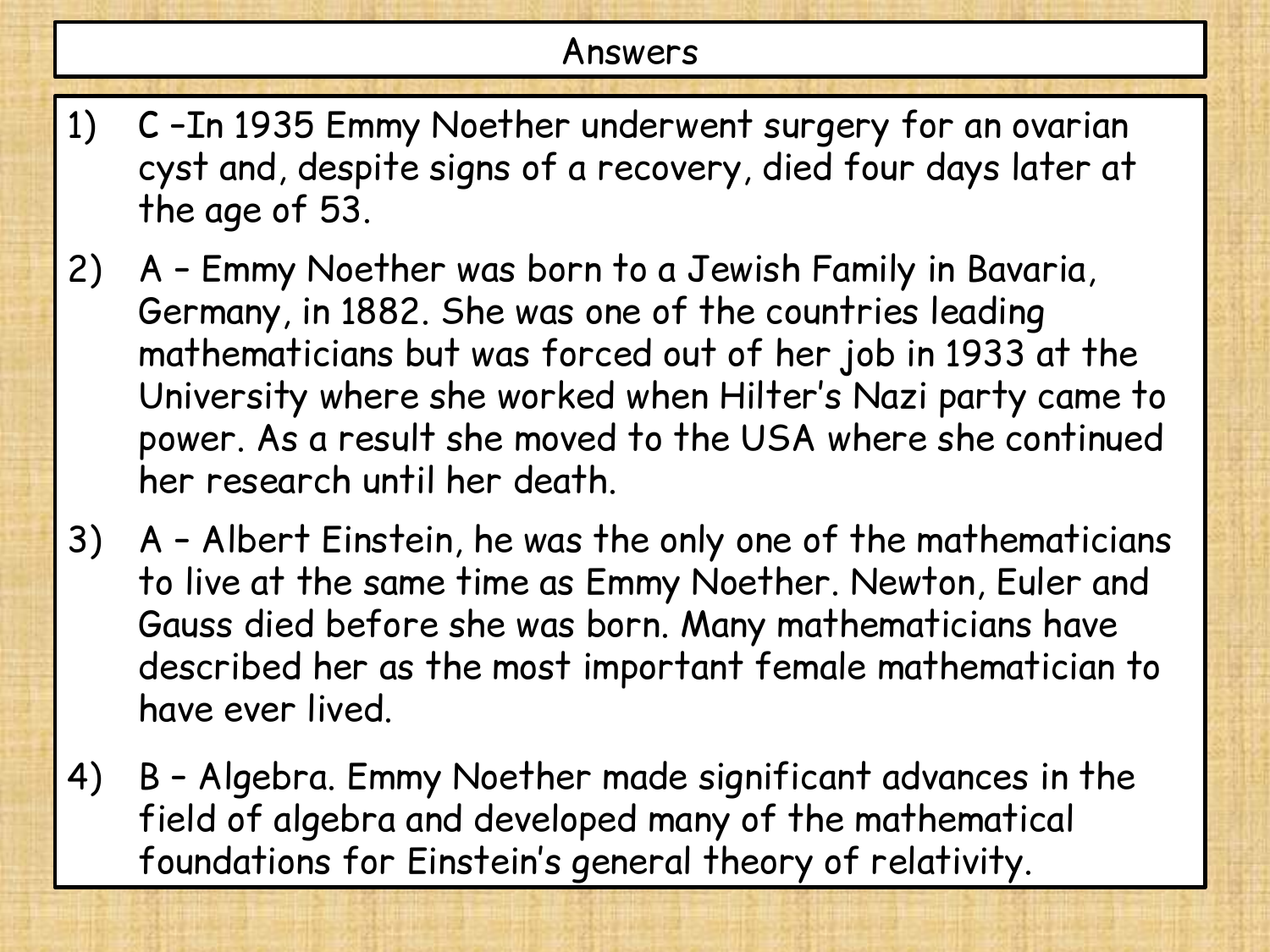

Answers
C –In 1935 Emmy Noether underwent surgery for an ovarian cyst and, despite signs of a recovery, died four days later at the age of 53.
A – Emmy Noether was born to a Jewish Family in Bavaria, Germany, in 1882. She was one of the countries leading mathematicians but was forced out of her job in 1933 at the University where she worked when Hilter’s Nazi party came to power. As a result she moved to the USA where she continued her research until her death.
A – Albert Einstein, he was the only one of the mathematicians to live at the same time as Emmy Noether. Newton, Euler and Gauss died before she was born. Many mathematicians have described her as the most important female mathematician to have ever lived.
B – Algebra. Emmy Noether made significant advances in the field of algebra and developed many of the mathematical foundations for Einstein’s general theory of relativity.